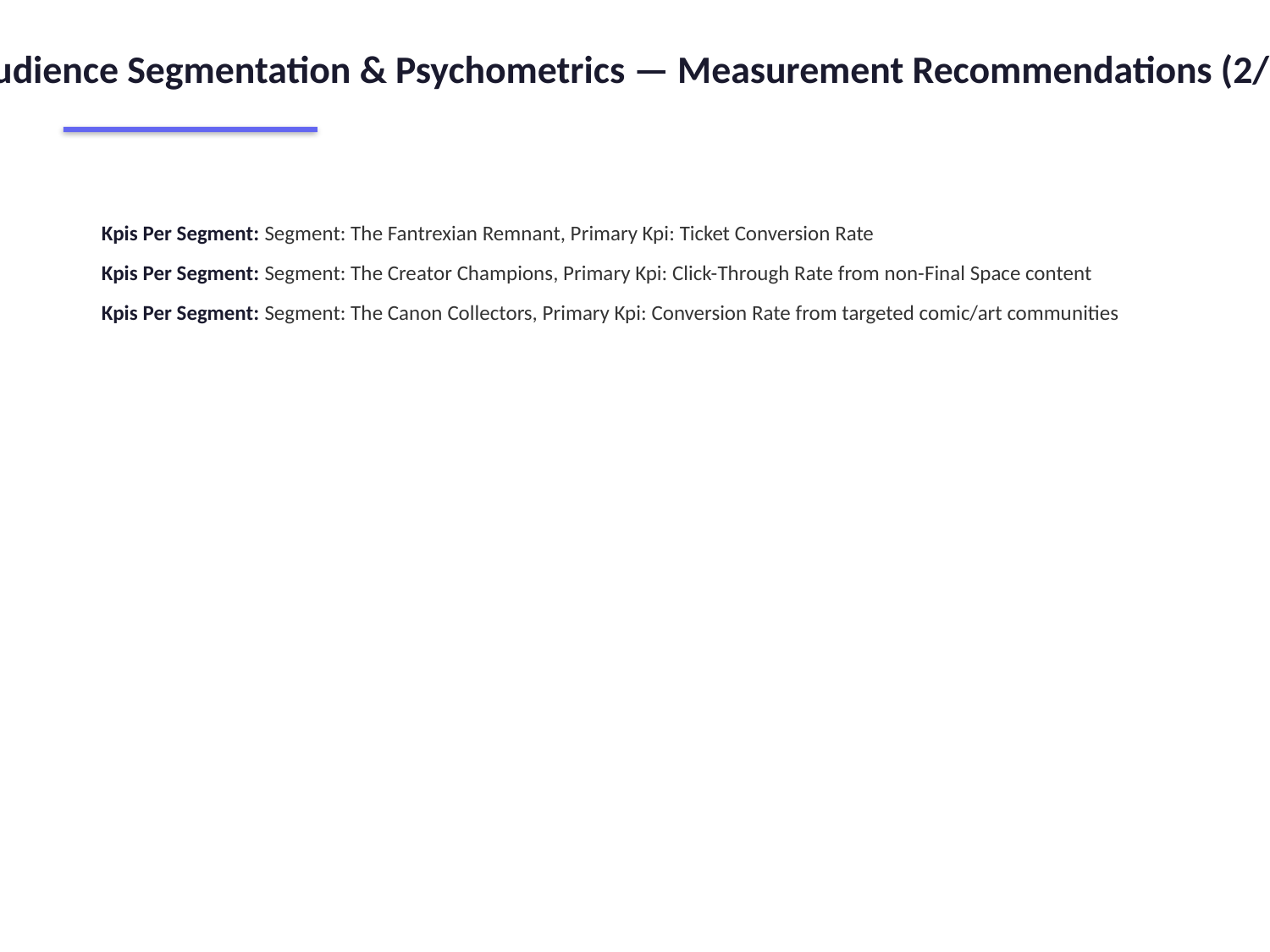

Audience Segmentation & Psychometrics — Measurement Recommendations (2/2)

Kpis Per Segment: Segment: The Fantrexian Remnant, Primary Kpi: Ticket Conversion Rate
Kpis Per Segment: Segment: The Creator Champions, Primary Kpi: Click-Through Rate from non-Final Space content
Kpis Per Segment: Segment: The Canon Collectors, Primary Kpi: Conversion Rate from targeted comic/art communities